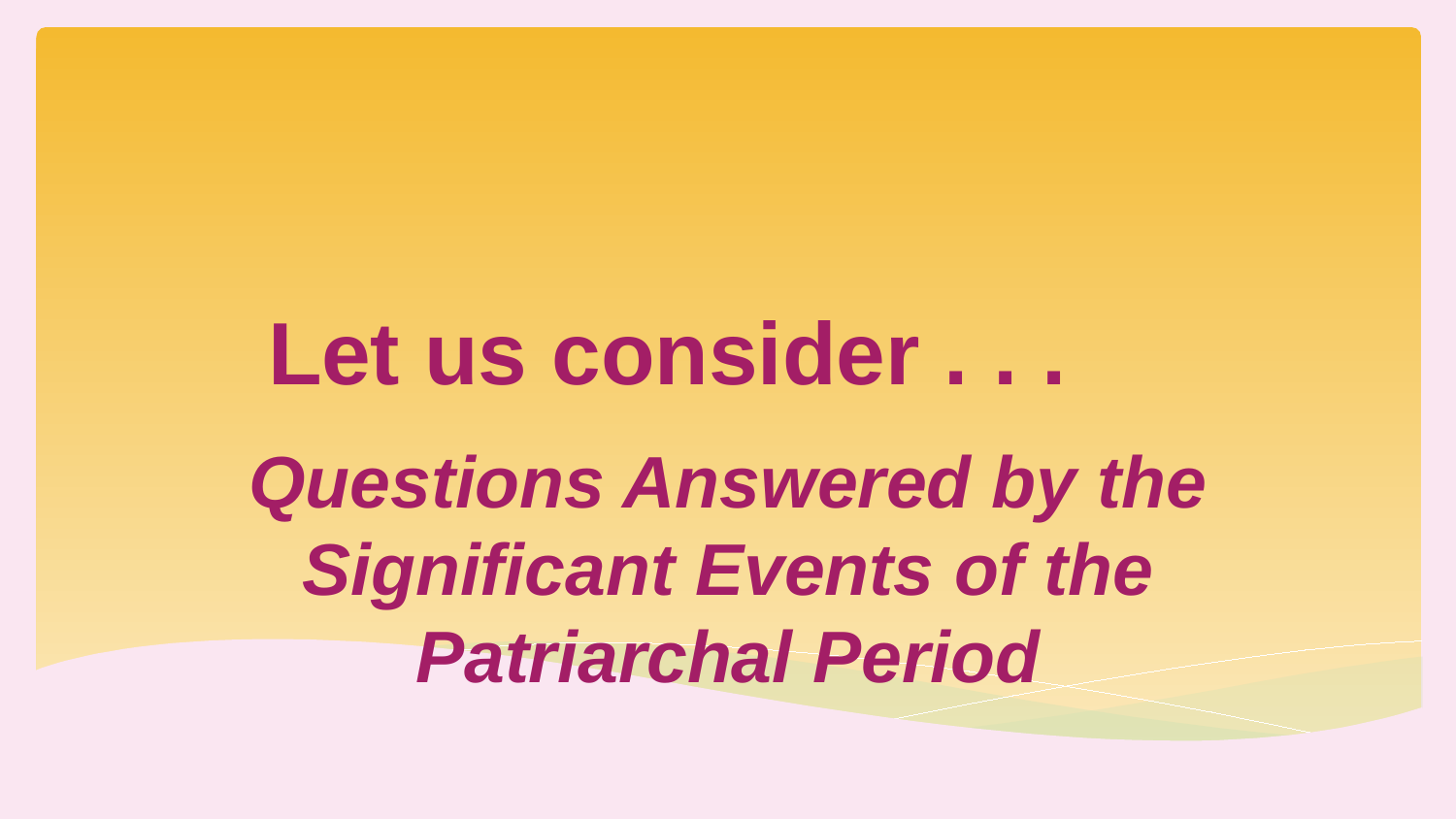

# Let us consider . . .
Questions Answered by the Significant Events of the Patriarchal Period